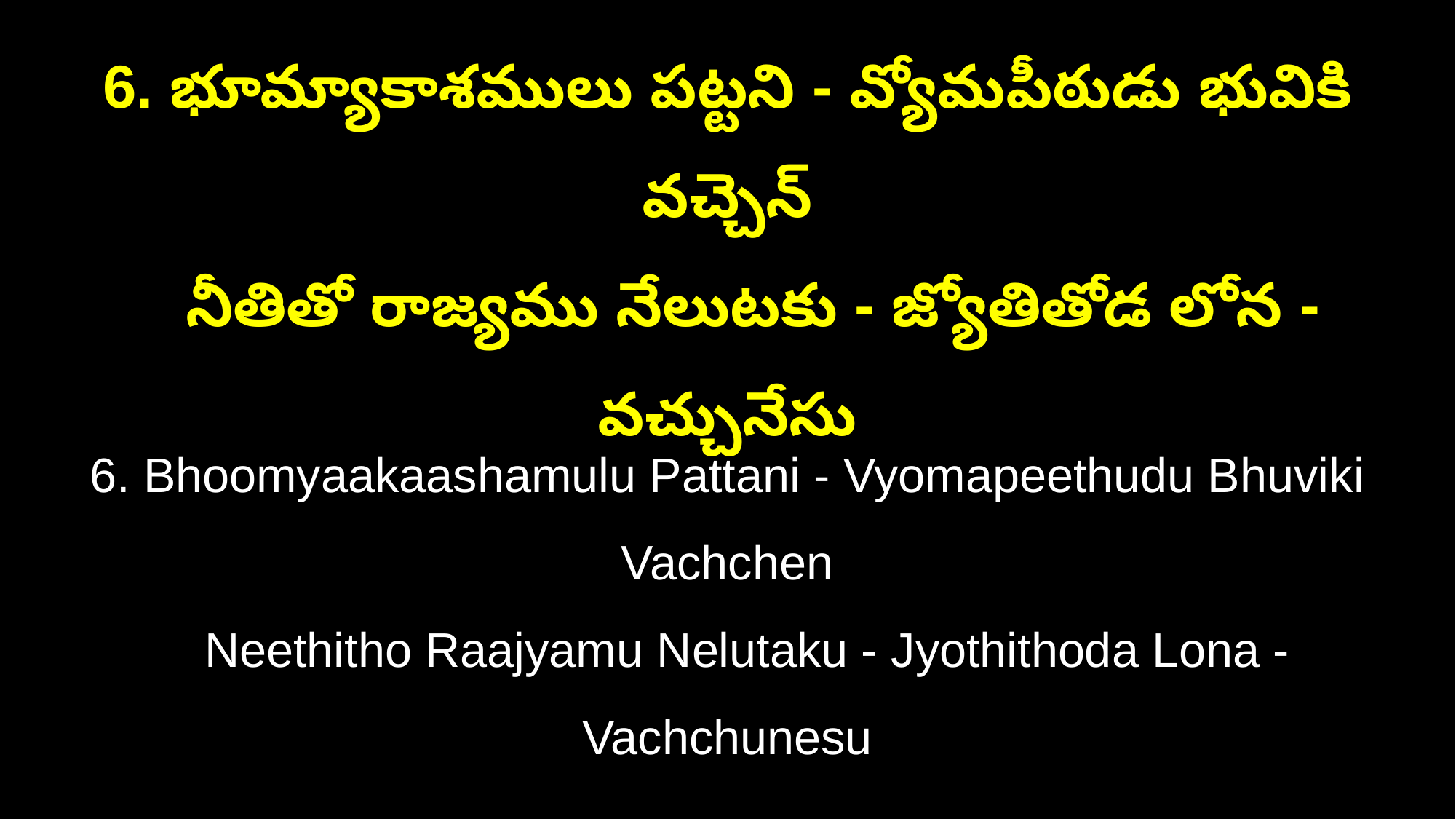

6. భూమ్యాకాశములు పట్టని - వ్యోమపీఠుడు భువికి వచ్చెన్
   నీతితో రాజ్యము నేలుటకు - జ్యోతితోడ లోన - వచ్చునేసు
6. Bhoomyaakaashamulu Pattani - Vyomapeethudu Bhuviki Vachchen
   Neethitho Raajyamu Nelutaku - Jyothithoda Lona - Vachchunesu